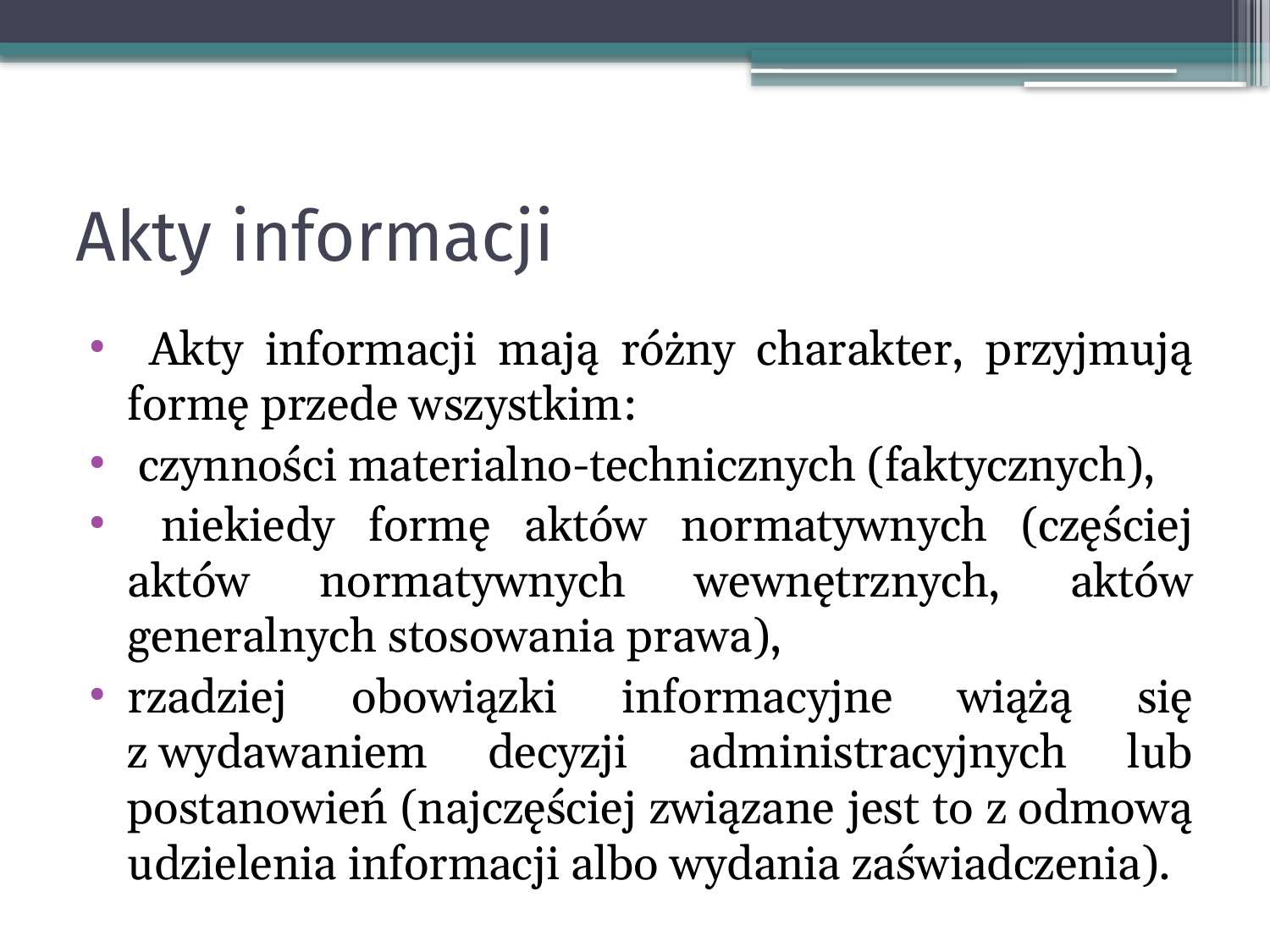

# Akty informacji
 Akty informacji mają różny charakter, przyjmują formę przede wszystkim:
 czynności materialno-technicznych (faktycznych),
 niekiedy formę aktów normatywnych (częściej aktów normatywnych wewnętrznych, aktów generalnych stosowania prawa),
rzadziej obowiązki informacyjne wiążą się z wydawaniem decyzji administracyjnych lub postanowień (najczęściej związane jest to z odmową udzielenia informacji albo wydania zaświadczenia).